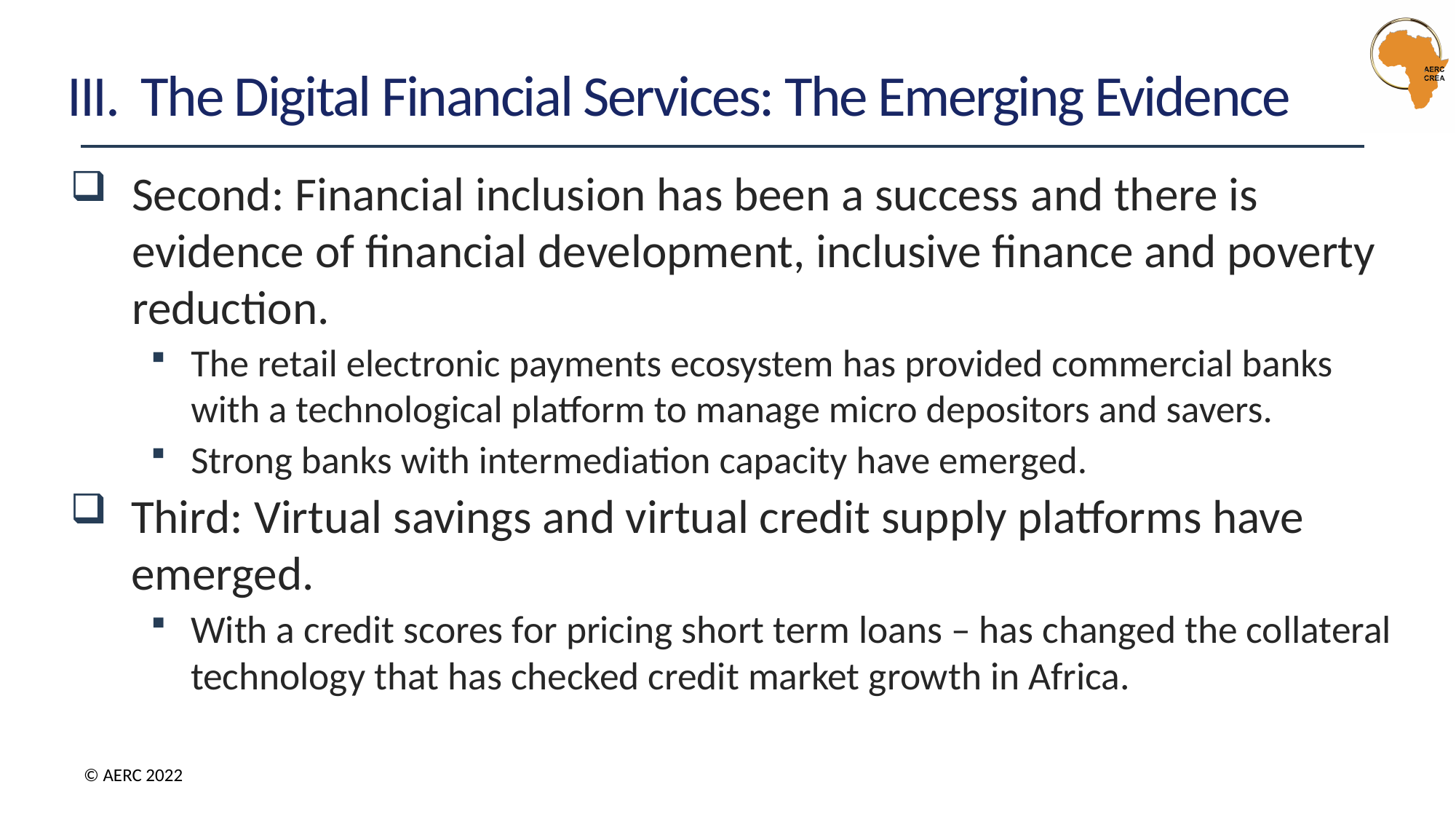

# III.  The Digital Financial Services: The Emerging Evidence
Second: Financial inclusion has been a success and there is evidence of financial development, inclusive finance and poverty reduction.
The retail electronic payments ecosystem has provided commercial banks with a technological platform to manage micro depositors and savers.
Strong banks with intermediation capacity have emerged.
Third: Virtual savings and virtual credit supply platforms have emerged.
With a credit scores for pricing short term loans – has changed the collateral technology that has checked credit market growth in Africa.